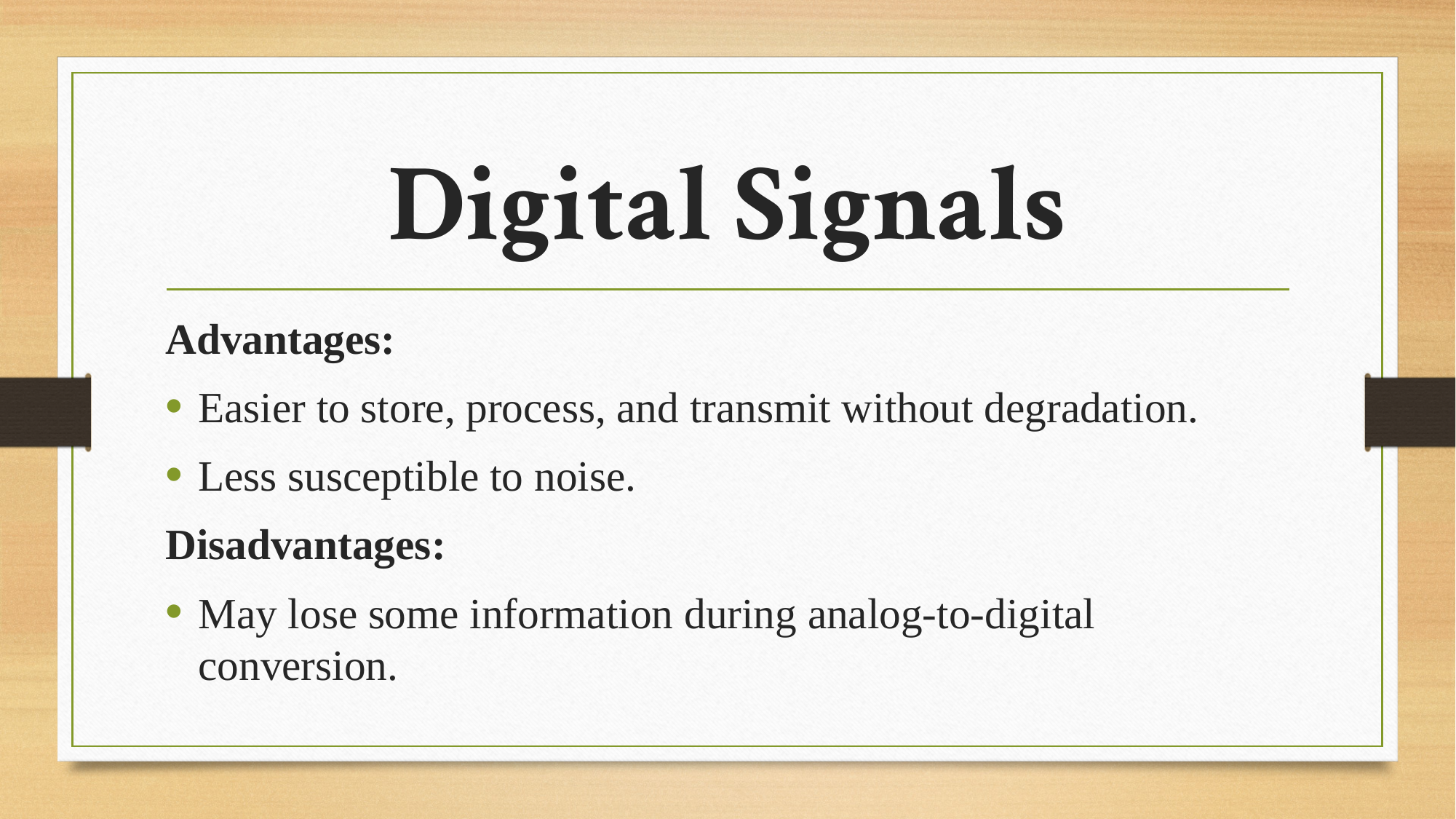

# Digital Signals
Advantages:
Easier to store, process, and transmit without degradation.
Less susceptible to noise.
Disadvantages:
May lose some information during analog-to-digital conversion.